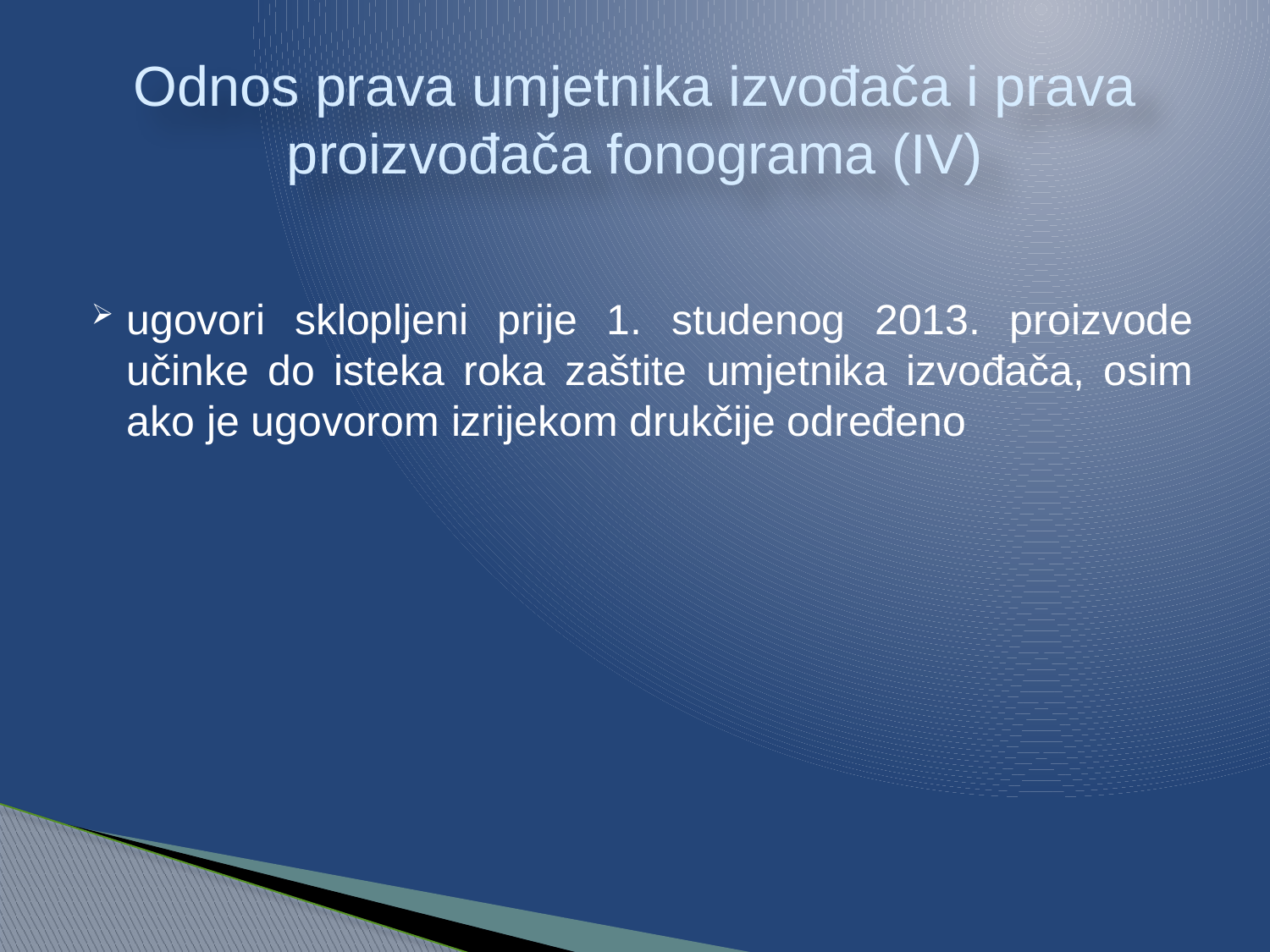

# Odnos prava umjetnika izvođača i prava proizvođača fonograma (IV)
ugovori sklopljeni prije 1. studenog 2013. proizvode učinke do isteka roka zaštite umjetnika izvođača, osim ako je ugovorom izrijekom drukčije određeno